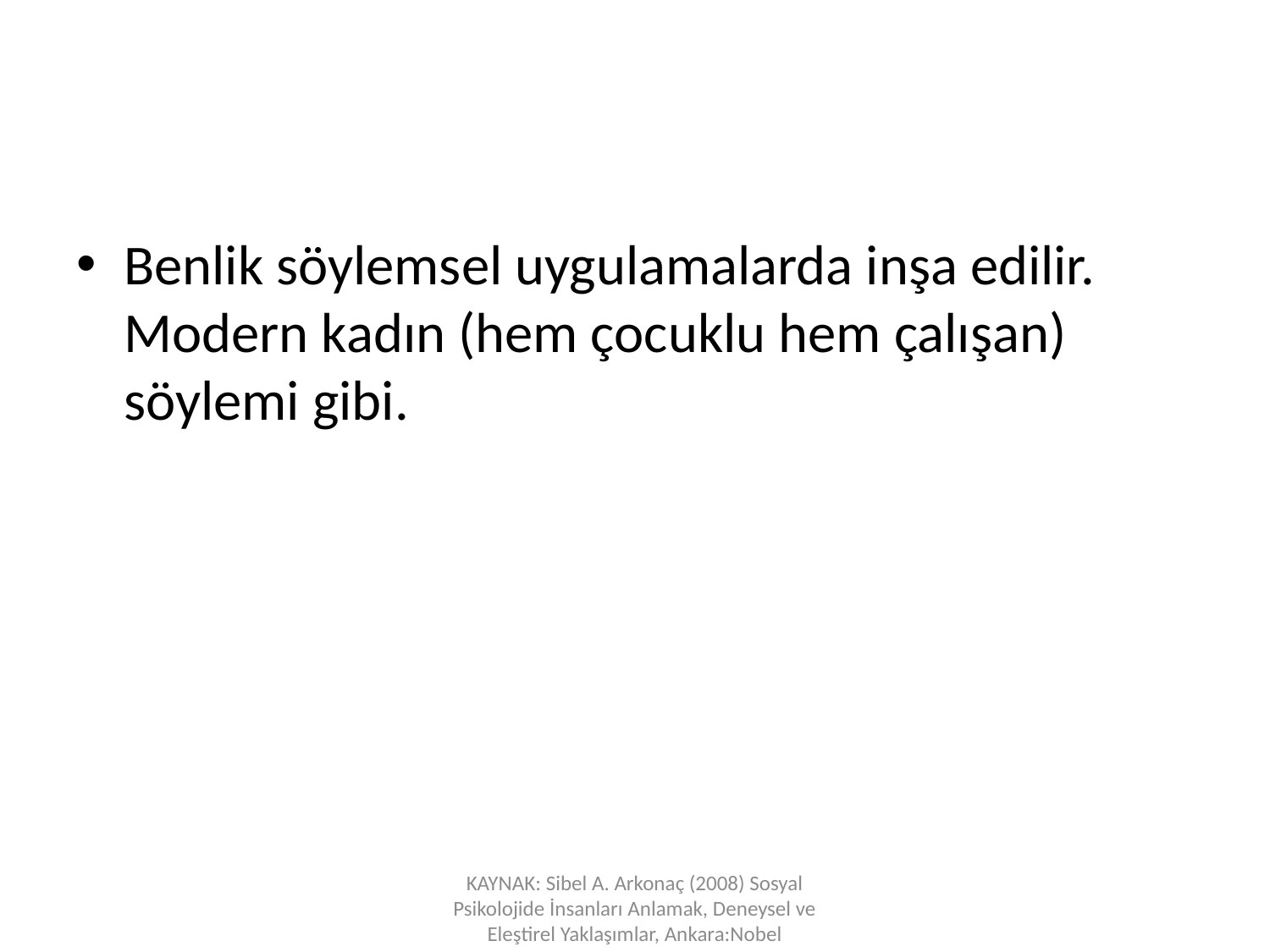

Benlik söylemsel uygulamalarda inşa edilir. Modern kadın (hem çocuklu hem çalışan) söylemi gibi.
KAYNAK: Sibel A. Arkonaç (2008) Sosyal Psikolojide İnsanları Anlamak, Deneysel ve Eleştirel Yaklaşımlar, Ankara:Nobel